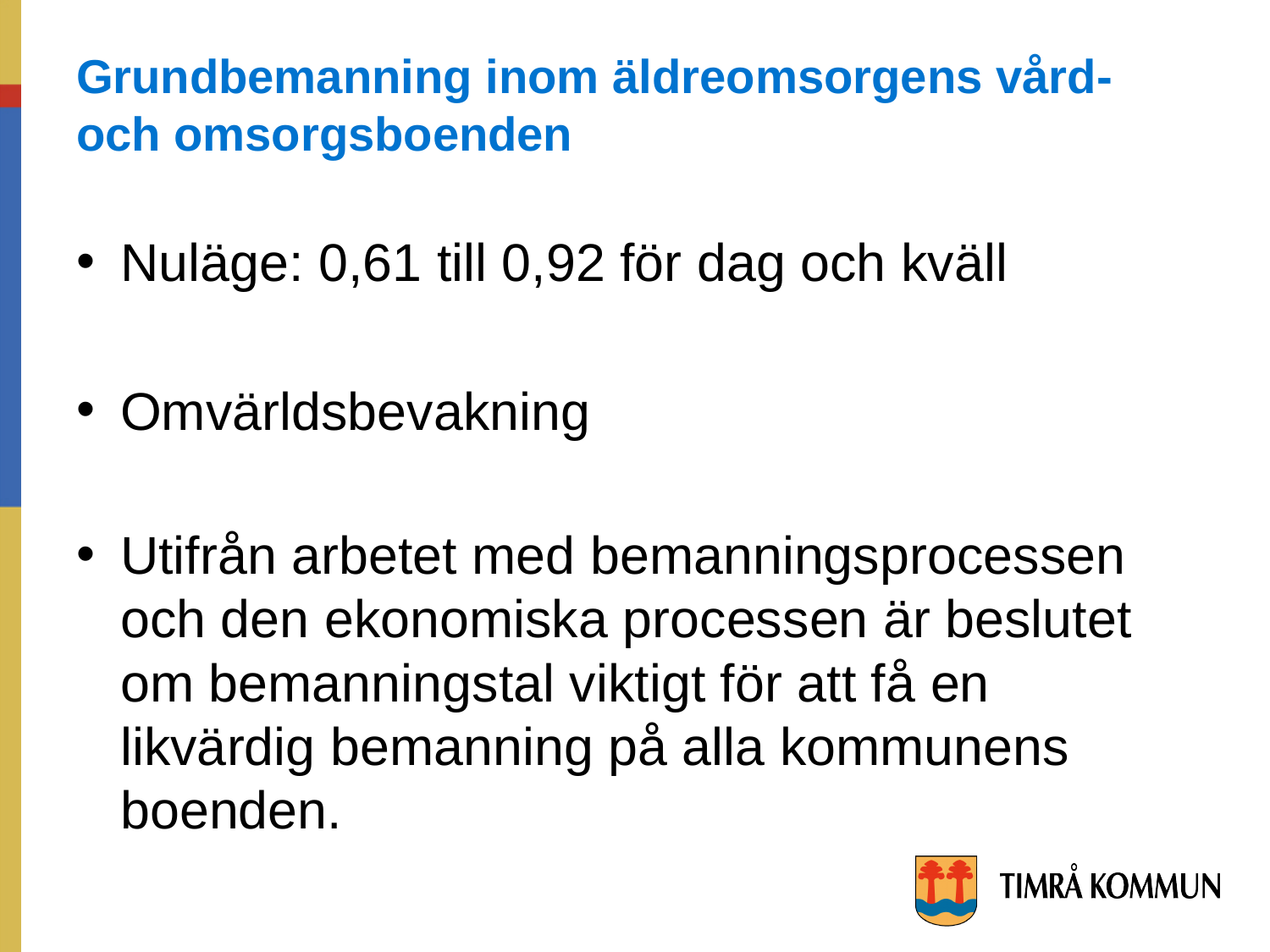

# Grundbemanning inom äldreomsorgens vård- och omsorgsboenden
Nuläge: 0,61 till 0,92 för dag och kväll

Omvärldsbevakning

Utifrån arbetet med bemanningsprocessen och den ekonomiska processen är beslutet om bemanningstal viktigt för att få en likvärdig bemanning på alla kommunens boenden.